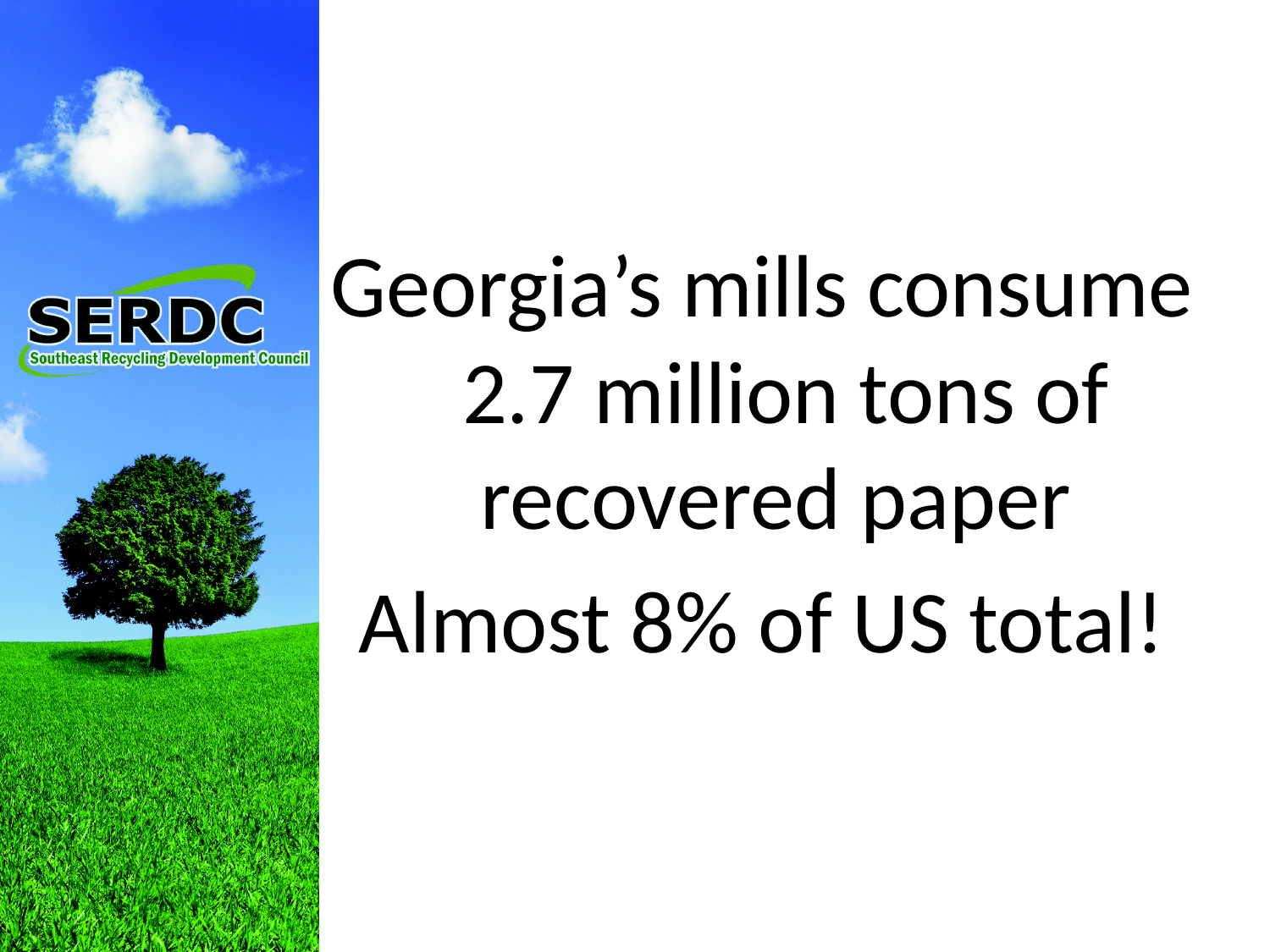

Georgia’s mills consume 2.7 million tons of recovered paper
Almost 8% of US total!